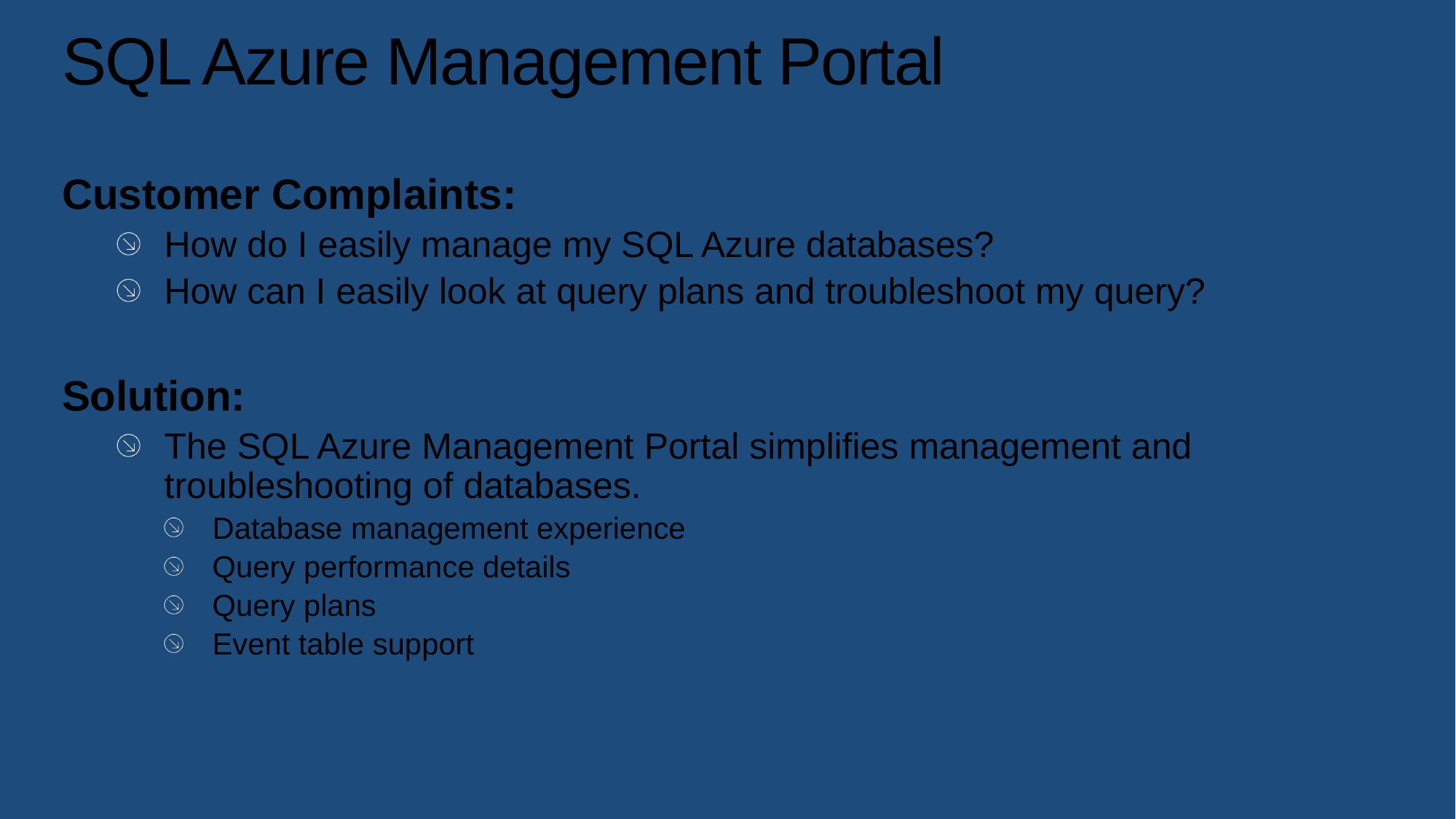

# SQL Azure Management Portal
Customer Complaints:
How do I easily manage my SQL Azure databases?
How can I easily look at query plans and troubleshoot my query?

Solution:
The SQL Azure Management Portal simplifies management and troubleshooting of databases.
Database management experience
Query performance details
Query plans
Event table support